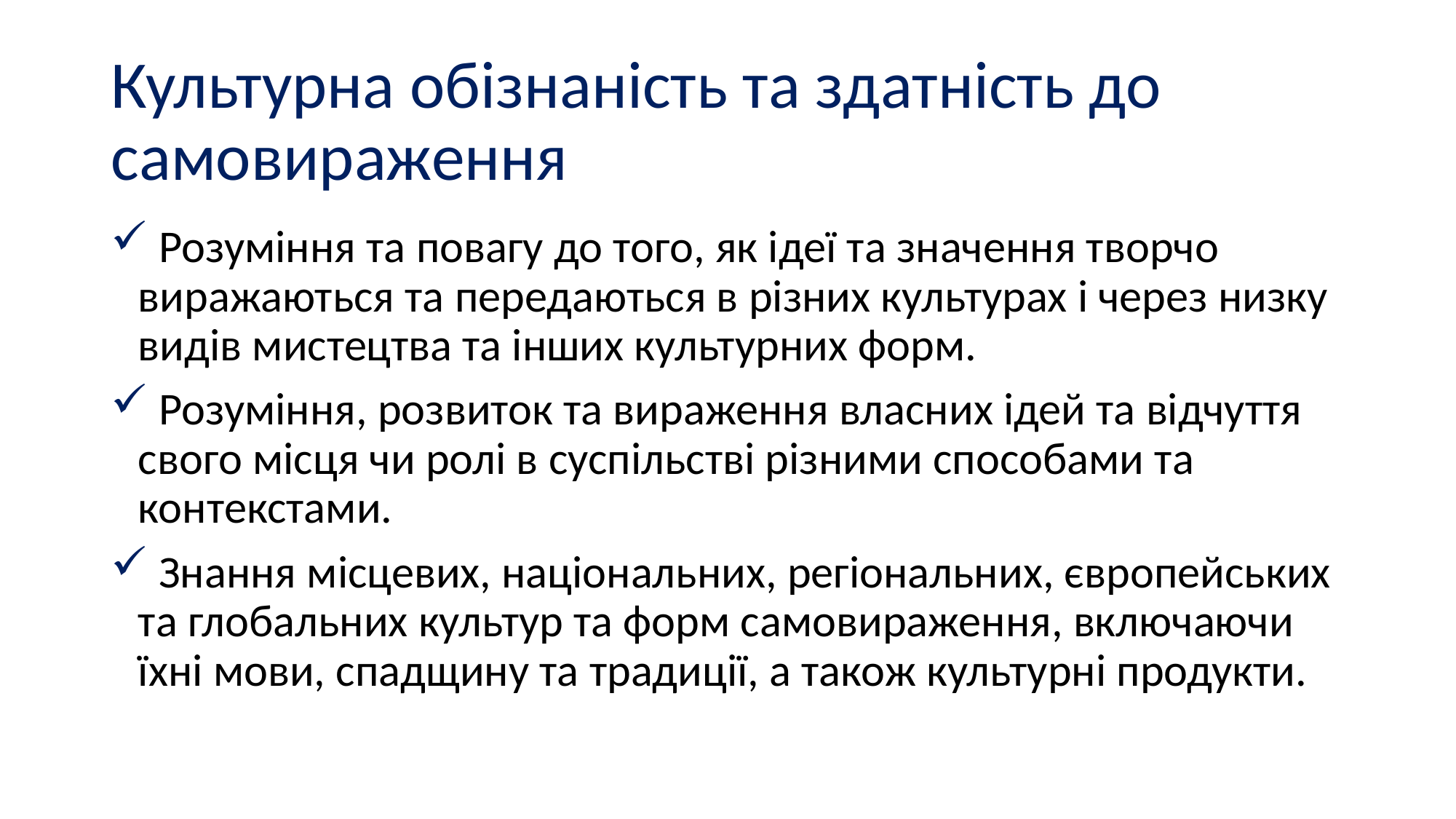

# Культурна обізнаність та здатність до самовираження
 Розуміння та повагу до того, як ідеї та значення творчо виражаються та передаються в різних культурах і через низку видів мистецтва та інших культурних форм.
 Розуміння, розвиток та вираження власних ідей та відчуття свого місця чи ролі в суспільстві різними способами та контекстами.
 Знання місцевих, національних, регіональних, європейських та глобальних культур та форм самовираження, включаючи їхні мови, спадщину та традиції, а також культурні продукти.